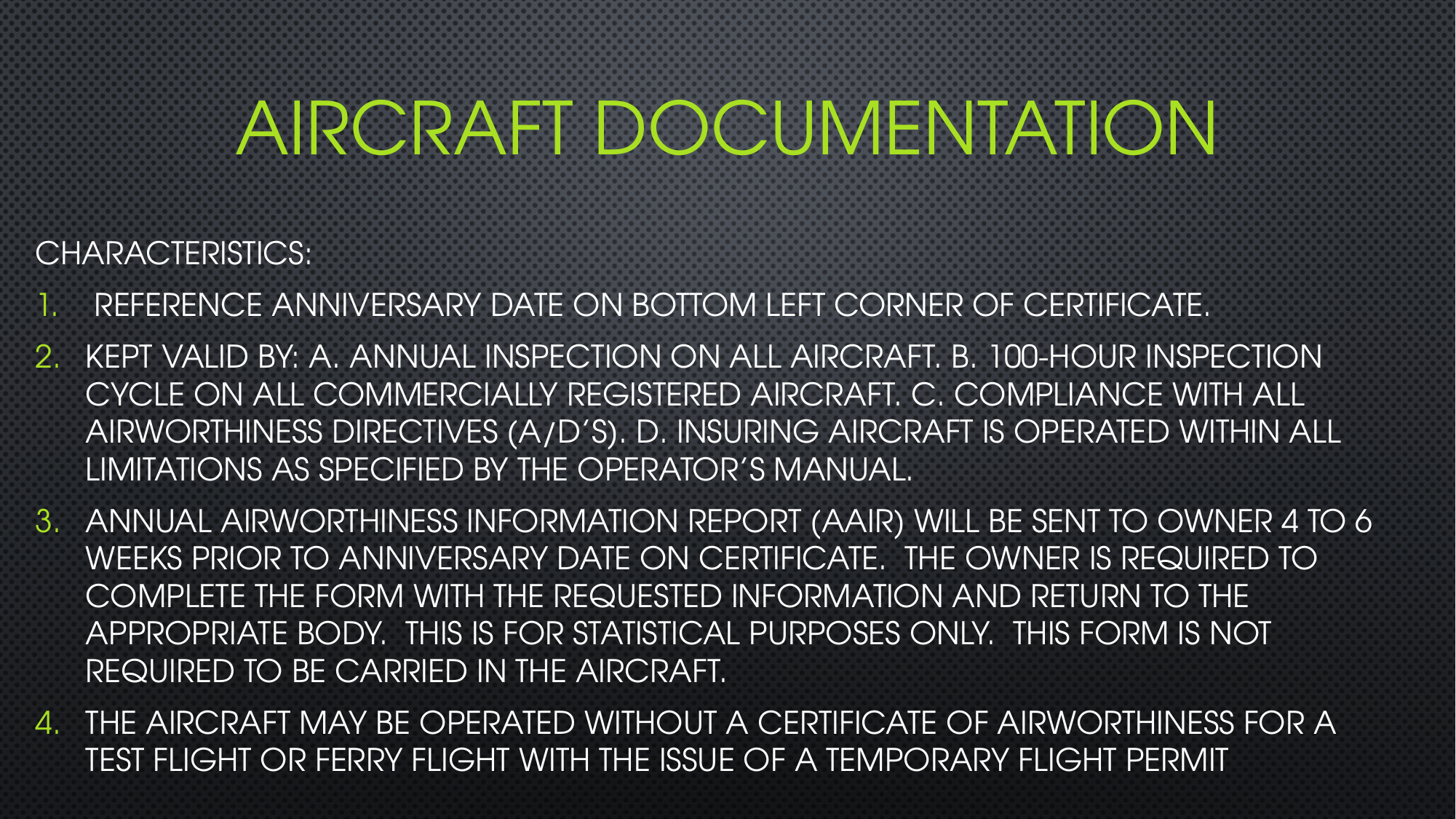

# Aircraft documentation
Characteristics:
 Reference anniversary date on bottom left corner of certificate.
Kept valid by: a. Annual inspection on all aircraft. b. 100-hour inspection cycle on all Commercially registered aircraft. c. Compliance with all Airworthiness Directives (A/D’s). d. Insuring aircraft is operated within all limitations as specified by the operator’s manual.
Annual Airworthiness Information Report (AAIR) will be sent to owner 4 to 6 weeks prior to anniversary date on certificate.  The owner is required to complete the form with the requested information and return to the appropriate body.  This is for statistical purposes only.  This form is not required to be carried in the aircraft.
The aircraft may be operated without a Certificate of Airworthiness for a test flight or ferry flight with the issue of a Temporary Flight Permit